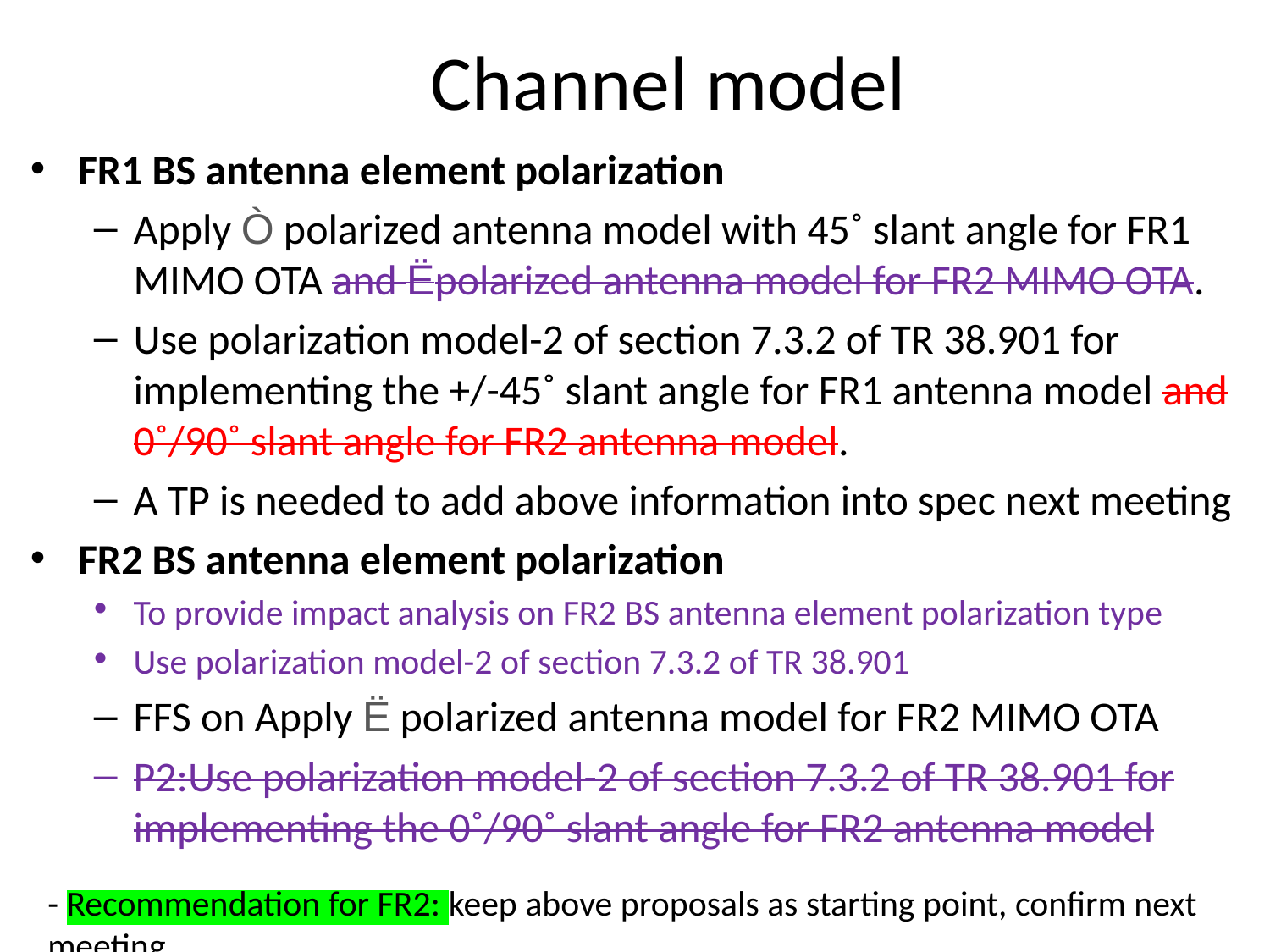

# Channel model
FR1 BS antenna element polarization
Apply Ò polarized antenna model with 45˚ slant angle for FR1 MIMO OTA and Ëpolarized antenna model for FR2 MIMO OTA.
Use polarization model-2 of section 7.3.2 of TR 38.901 for implementing the +/-45˚ slant angle for FR1 antenna model and 0˚/90˚ slant angle for FR2 antenna model.
A TP is needed to add above information into spec next meeting
FR2 BS antenna element polarization
To provide impact analysis on FR2 BS antenna element polarization type
Use polarization model-2 of section 7.3.2 of TR 38.901
FFS on Apply Ë polarized antenna model for FR2 MIMO OTA
P2:Use polarization model-2 of section 7.3.2 of TR 38.901 for implementing the 0˚/90˚ slant angle for FR2 antenna model

- Recommendation for FR2: keep above proposals as starting point, confirm next meeting.